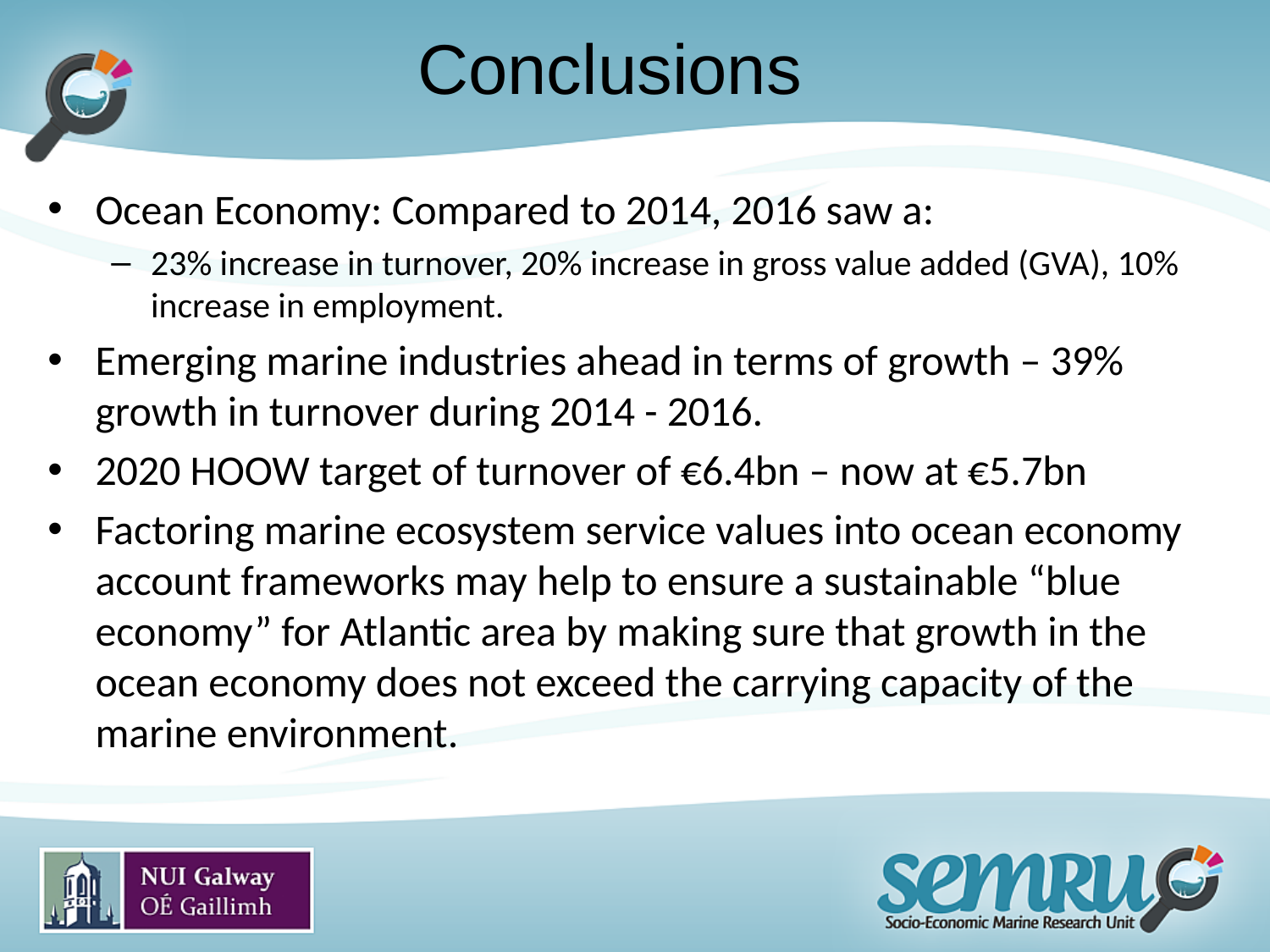

# Conclusions
Ocean Economy: Compared to 2014, 2016 saw a:
23% increase in turnover, 20% increase in gross value added (GVA), 10% increase in employment.
Emerging marine industries ahead in terms of growth – 39% growth in turnover during 2014 - 2016.
2020 HOOW target of turnover of €6.4bn – now at €5.7bn
Factoring marine ecosystem service values into ocean economy account frameworks may help to ensure a sustainable “blue economy” for Atlantic area by making sure that growth in the ocean economy does not exceed the carrying capacity of the marine environment.